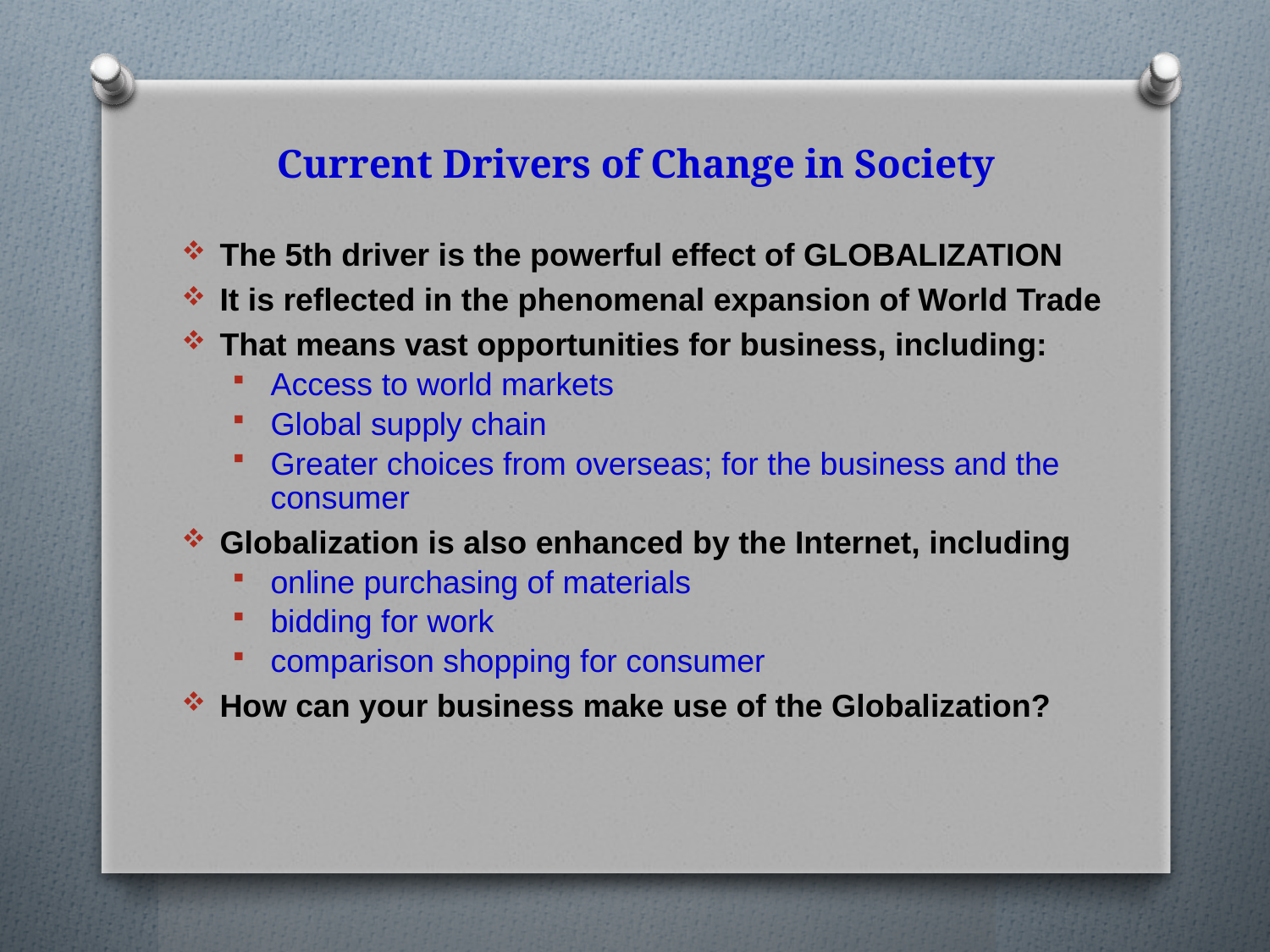

# Current Drivers of Change in Society
The 5th driver is the powerful effect of GLOBALIZATION
It is reflected in the phenomenal expansion of World Trade
That means vast opportunities for business, including:
Access to world markets
Global supply chain
Greater choices from overseas; for the business and the consumer
Globalization is also enhanced by the Internet, including
online purchasing of materials
bidding for work
comparison shopping for consumer
How can your business make use of the Globalization?